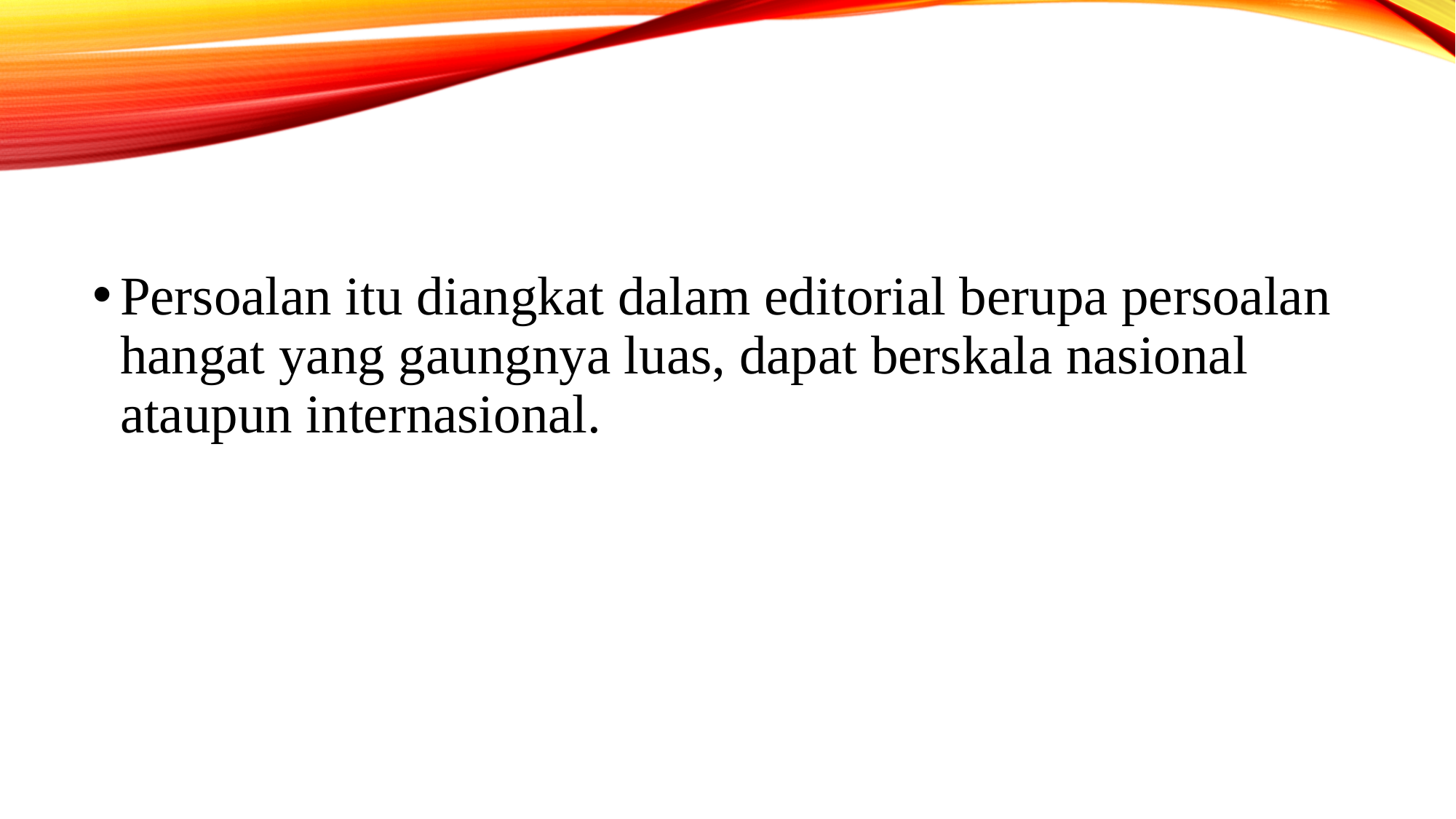

Persoalan itu diangkat dalam editorial berupa persoalan hangat yang gaungnya luas, dapat berskala nasional ataupun internasional.